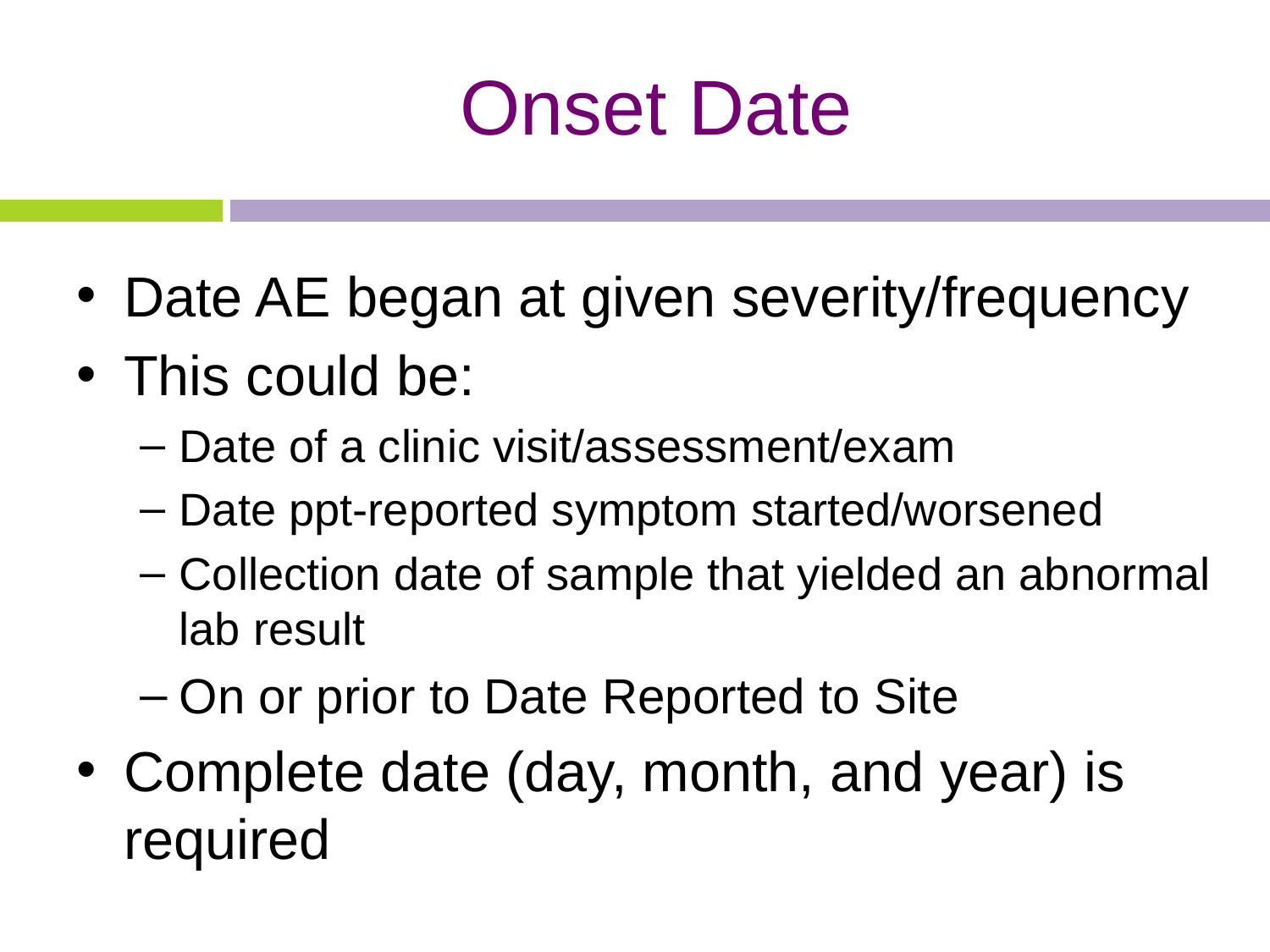

# Onset Date
Date AE began at given severity/frequency
This could be:
Date of a clinic visit/assessment/exam
Date ppt-reported symptom started/worsened
Collection date of sample that yielded an abnormal lab result
On or prior to Date Reported to Site
Complete date (day, month, and year) is required